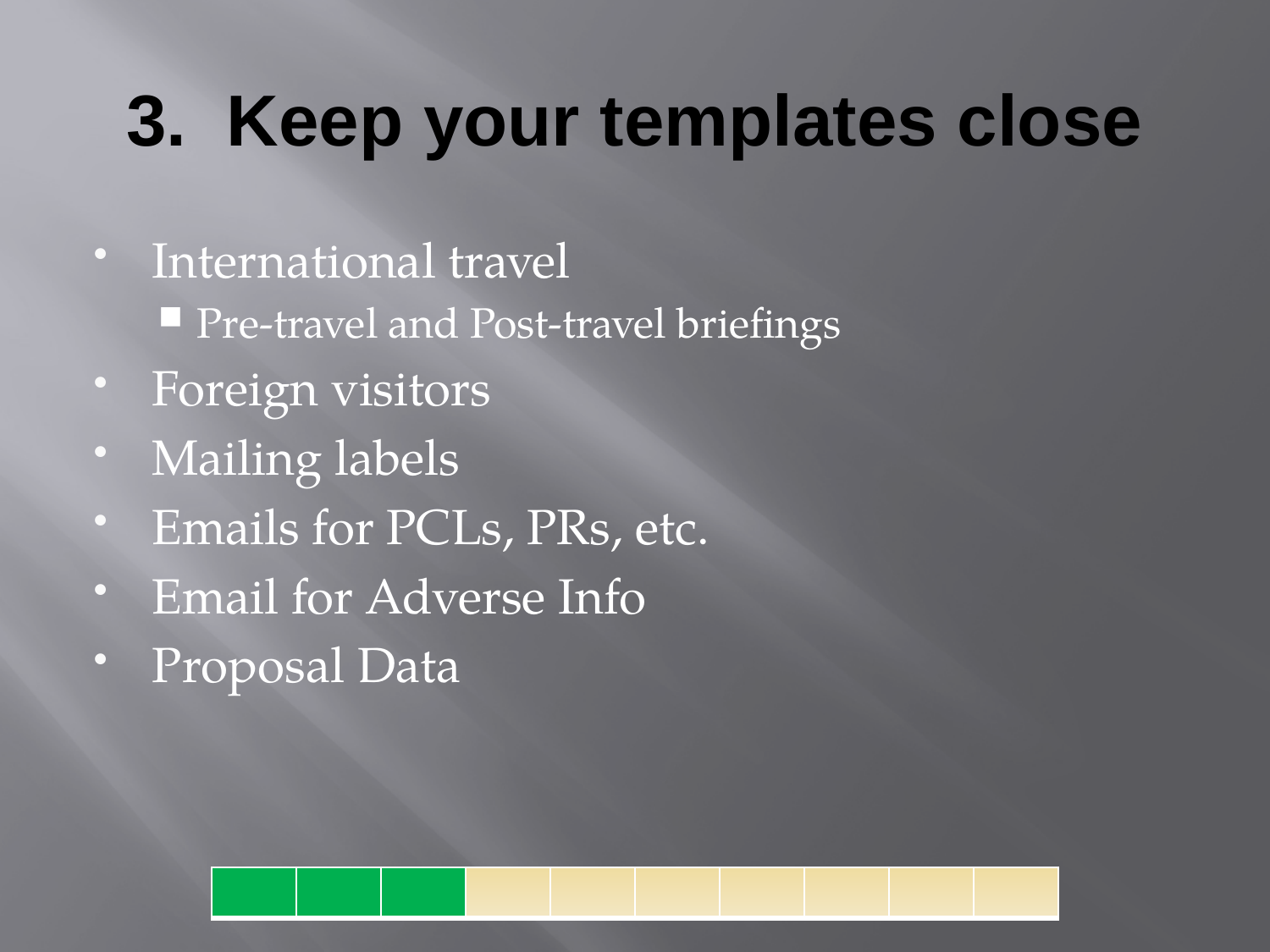

# 3.  Keep your templates close
International travel
Pre-travel and Post-travel briefings
Foreign visitors
Mailing labels
Emails for PCLs, PRs, etc.
Email for Adverse Info
Proposal Data
|  |  |  |  |  |  |  |  |  |  |
| --- | --- | --- | --- | --- | --- | --- | --- | --- | --- |